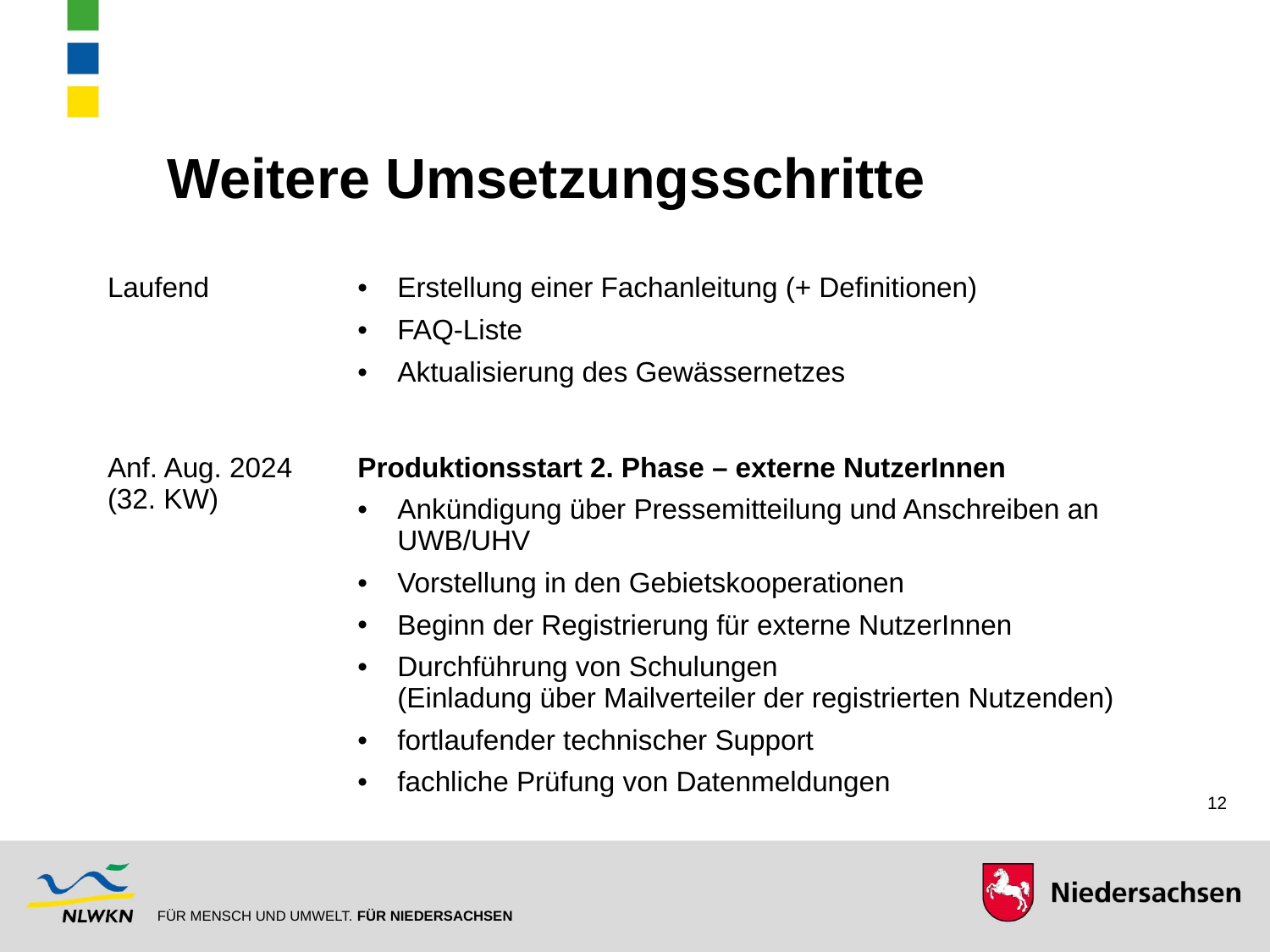

Weitere Umsetzungsschritte
| Laufend | Erstellung einer Fachanleitung (+ Definitionen) FAQ-Liste Aktualisierung des Gewässernetzes |
| --- | --- |
| Anf. Aug. 2024 (32. KW) | Produktionsstart 2. Phase – externe NutzerInnen Ankündigung über Pressemitteilung und Anschreiben an UWB/UHV Vorstellung in den Gebietskooperationen Beginn der Registrierung für externe NutzerInnen Durchführung von Schulungen (Einladung über Mailverteiler der registrierten Nutzenden) fortlaufender technischer Support fachliche Prüfung von Datenmeldungen |